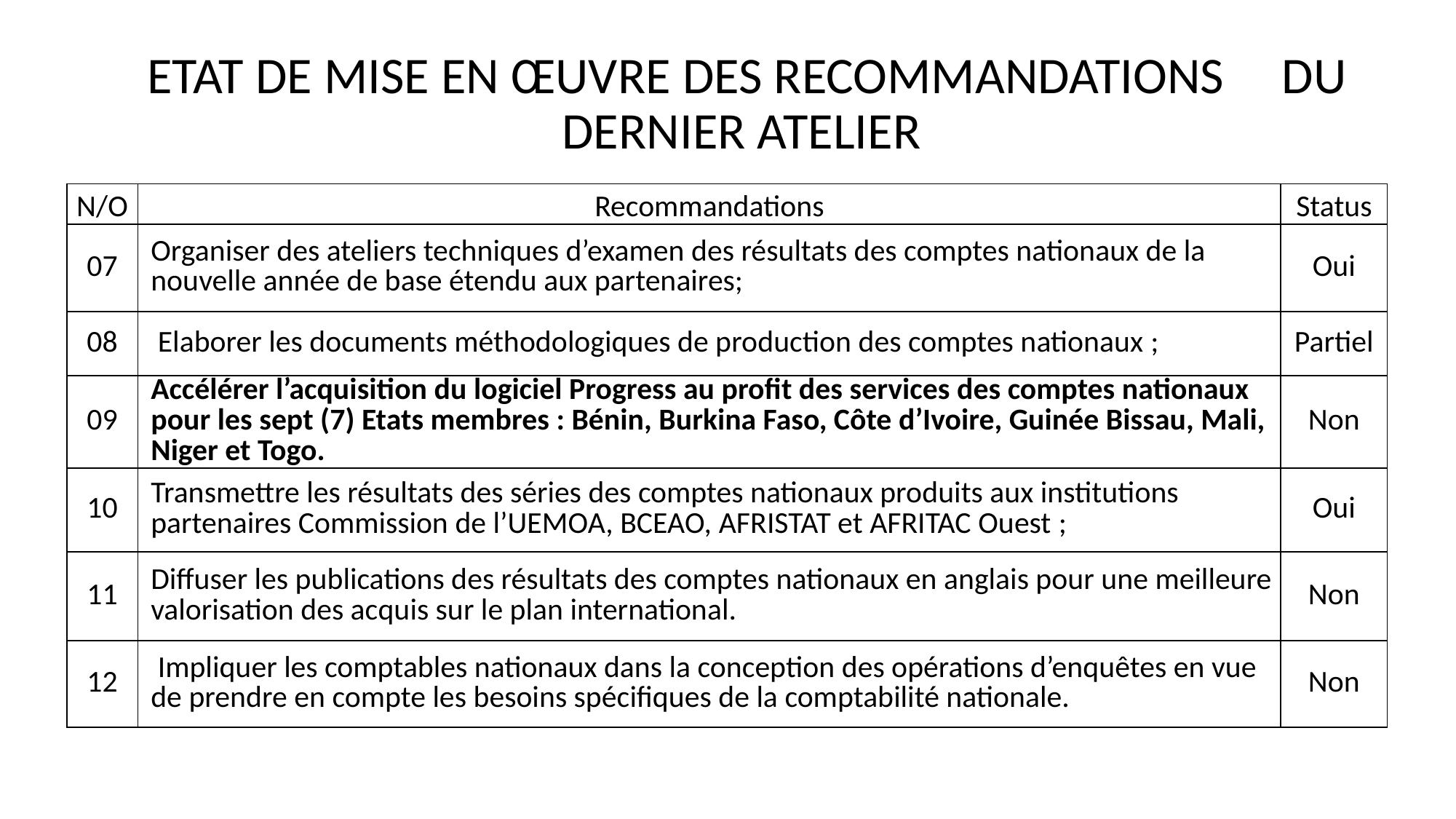

# ETAT DE MISE EN ŒUVRE DES RECOMMANDATIONS     DU DERNIER ATELIER
| N/O | Recommandations | Status |
| --- | --- | --- |
| 07 | Organiser des ateliers techniques d’examen des résultats des comptes nationaux de la nouvelle année de base étendu aux partenaires; | Oui |
| 08 | Elaborer les documents méthodologiques de production des comptes nationaux ; | Partiel |
| 09 | Accélérer l’acquisition du logiciel Progress au profit des services des comptes nationaux pour les sept (7) Etats membres : Bénin, Burkina Faso, Côte d’Ivoire, Guinée Bissau, Mali, Niger et Togo. | Non |
| 10 | Transmettre les résultats des séries des comptes nationaux produits aux institutions partenaires Commission de l’UEMOA, BCEAO, AFRISTAT et AFRITAC Ouest ; | Oui |
| 11 | Diffuser les publications des résultats des comptes nationaux en anglais pour une meilleure valorisation des acquis sur le plan international. | Non |
| 12 | Impliquer les comptables nationaux dans la conception des opérations d’enquêtes en vue de prendre en compte les besoins spécifiques de la comptabilité nationale. | Non |